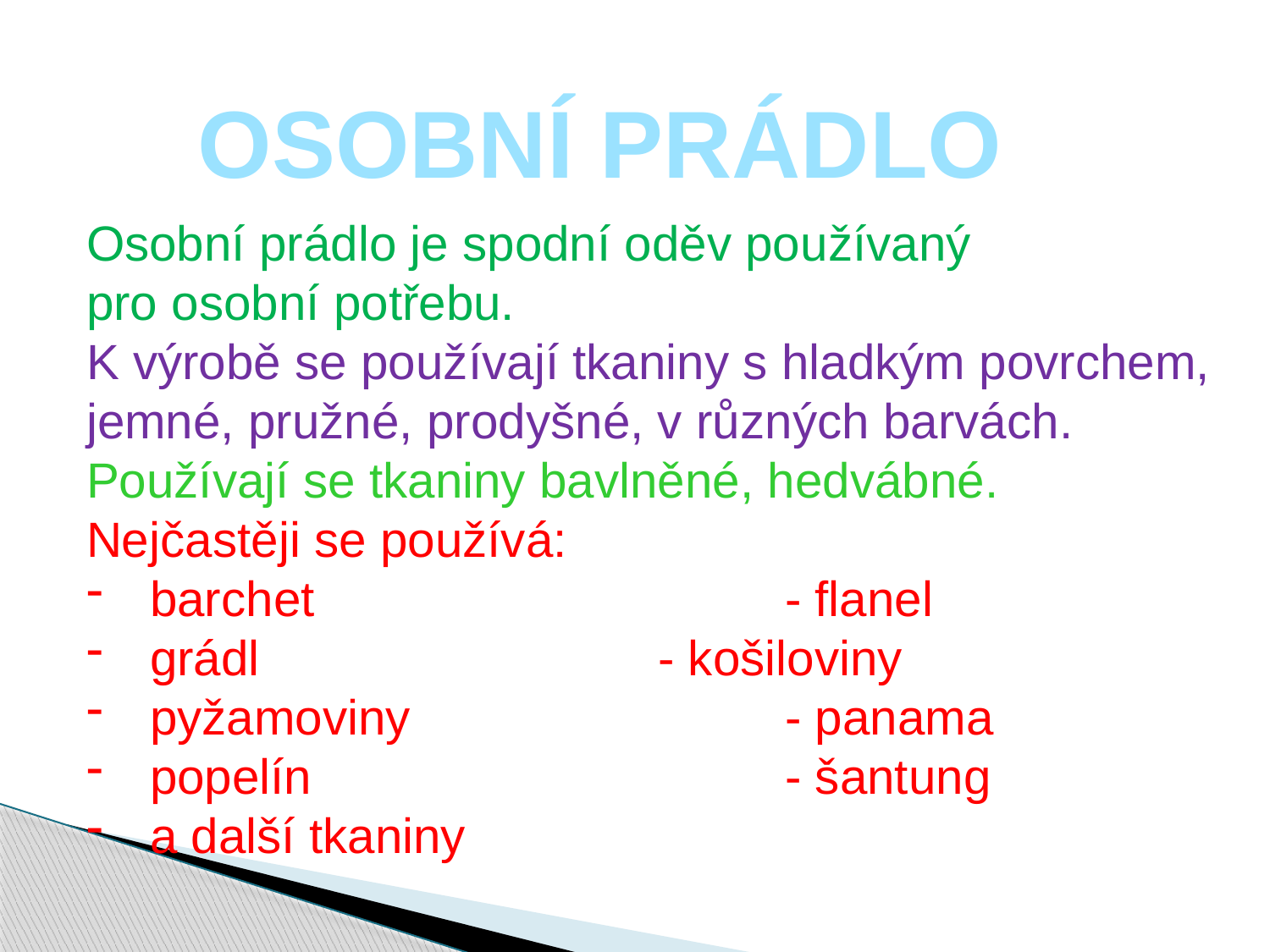

OSOBNÍ PRÁDLO
Osobní prádlo je spodní oděv používaný
pro osobní potřebu.
K výrobě se používají tkaniny s hladkým povrchem,
jemné, pružné, prodyšné, v různých barvách.
Používají se tkaniny bavlněné, hedvábné.
Nejčastěji se používá:
barchet				- flanel
grádl				- košiloviny
pyžamoviny			- panama
popelín				- šantung
a další tkaniny